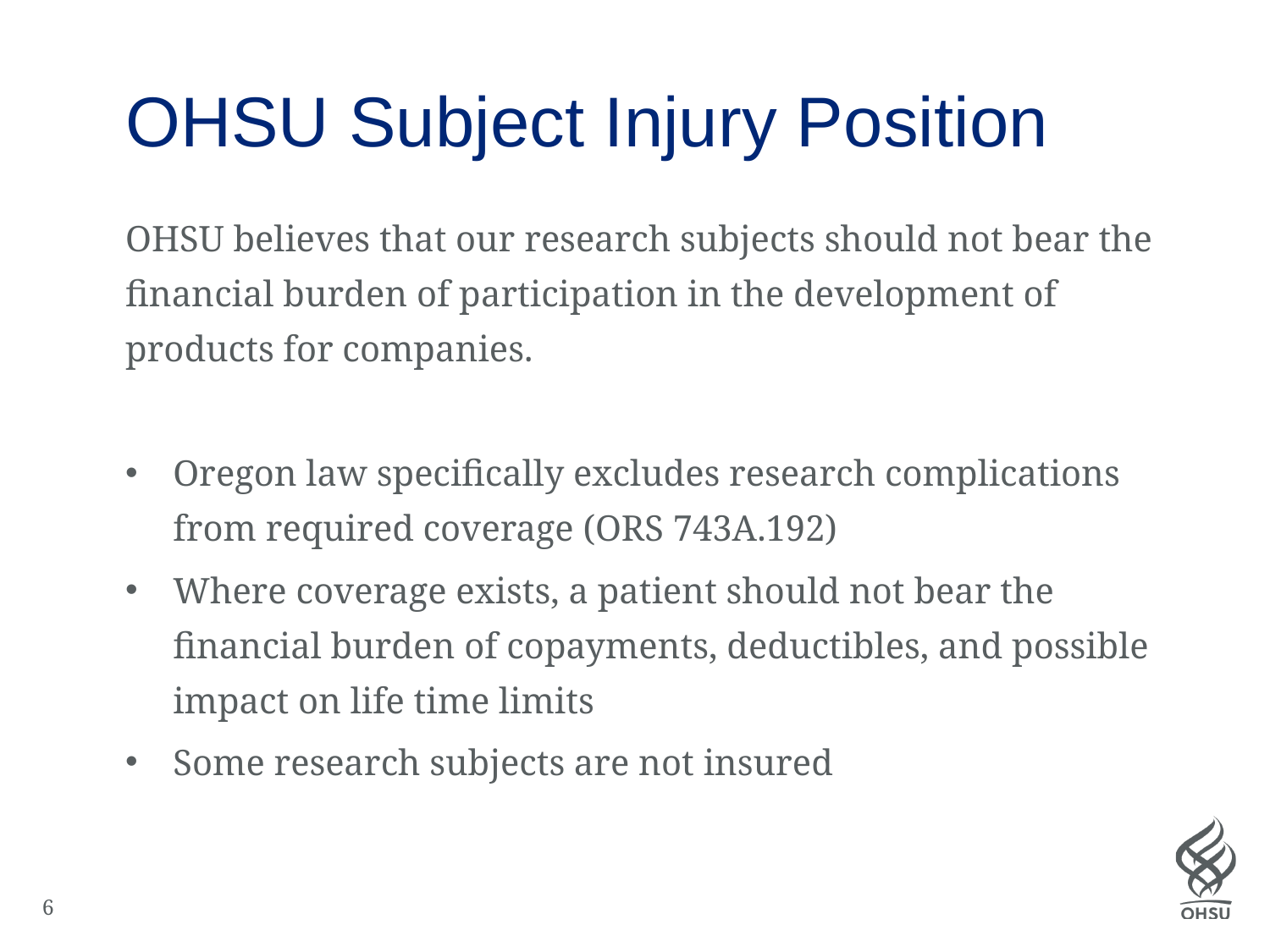

# OHSU Subject Injury Position
OHSU believes that our research subjects should not bear the financial burden of participation in the development of products for companies.

Oregon law specifically excludes research complications from required coverage (ORS 743A.192)
Where coverage exists, a patient should not bear the financial burden of copayments, deductibles, and possible impact on life time limits
Some research subjects are not insured